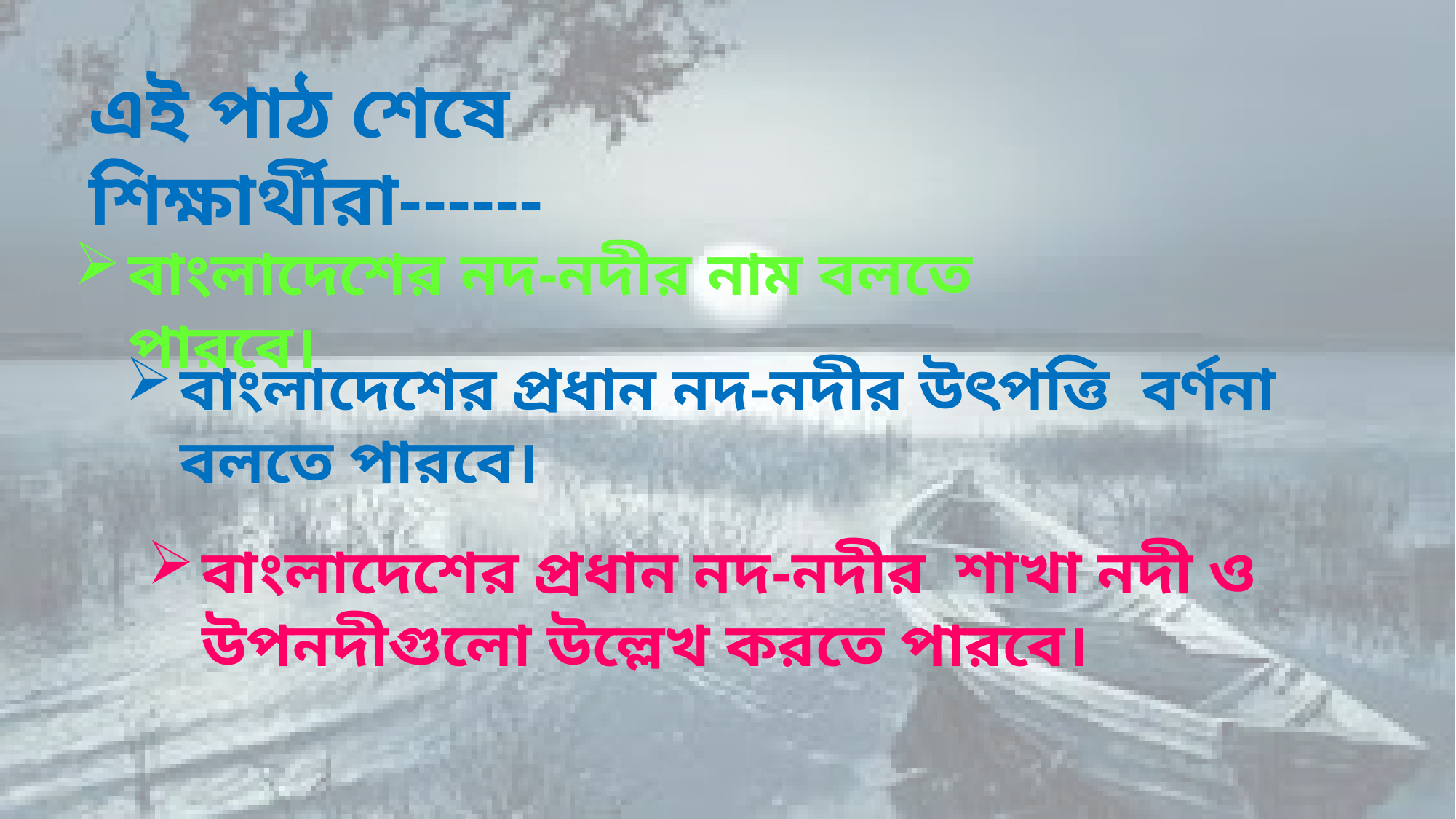

এই পাঠ শেষে শিক্ষার্থীরা------

বাংলাদেশের নদ-নদীর নাম বলতে পারবে।

বাংলাদেশের প্রধান নদ-নদীর উৎপত্তি  বর্ণনা বলতে পারবে।

বাংলাদেশের প্রধান নদ-নদীর  শাখা নদী ও উপনদীগুলো উল্লেখ করতে পারবে।